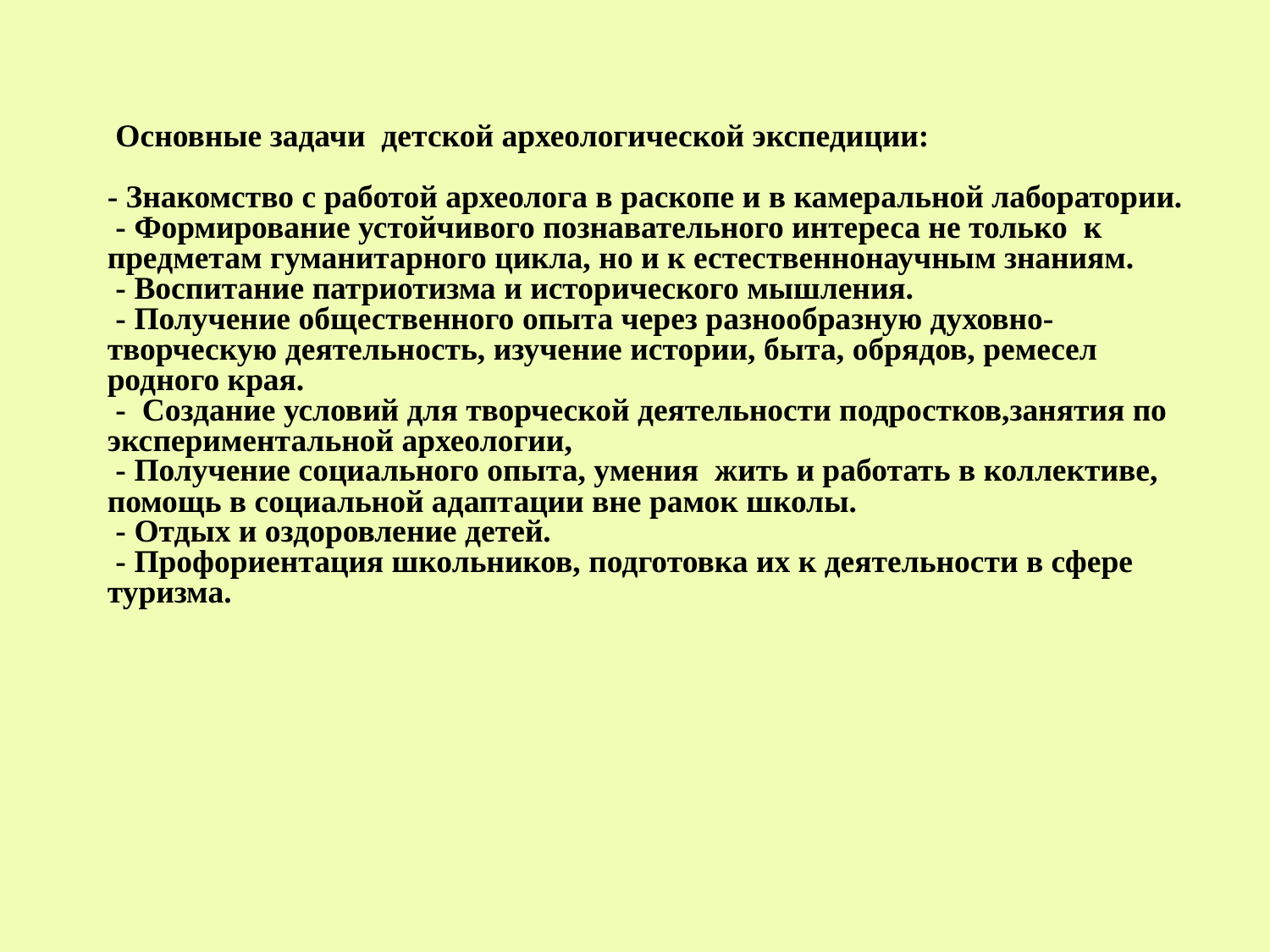

Основные задачи  детской археологической экспедиции:

- Знакомство с работой археолога в раскопе и в камеральной лаборатории.
 - Формирование устойчивого познавательного интереса не только  к предметам гуманитарного цикла, но и к естественнонаучным знаниям.
 - Воспитание патриотизма и исторического мышления.
 - Получение общественного опыта через разнообразную духовно-творческую деятельность, изучение истории, быта, обрядов, ремесел родного края.
 -  Создание условий для творческой деятельности подростков,занятия по экспериментальной археологии,
 - Получение социального опыта, умения  жить и работать в коллективе, помощь в социальной адаптации вне рамок школы.
 - Отдых и оздоровление детей.
 - Профориентация школьников, подготовка их к деятельности в сфере туризма.